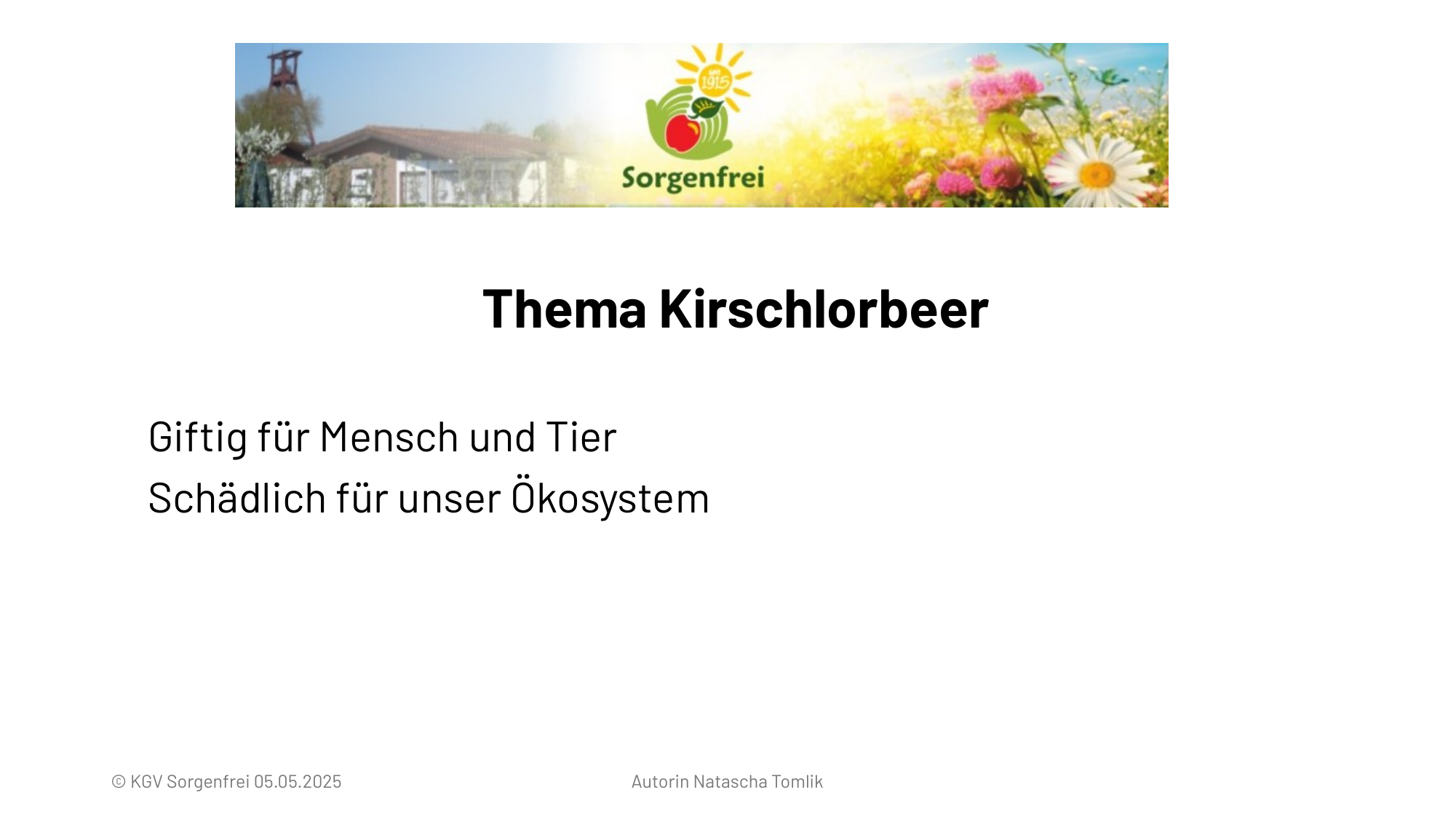

# Thema Kirschlorbeer
Giftig für Mensch und Tier
Schädlich für unser Ökosystem

© KGV Sorgenfrei 05.05.2025
Autorin Natascha Tomlik